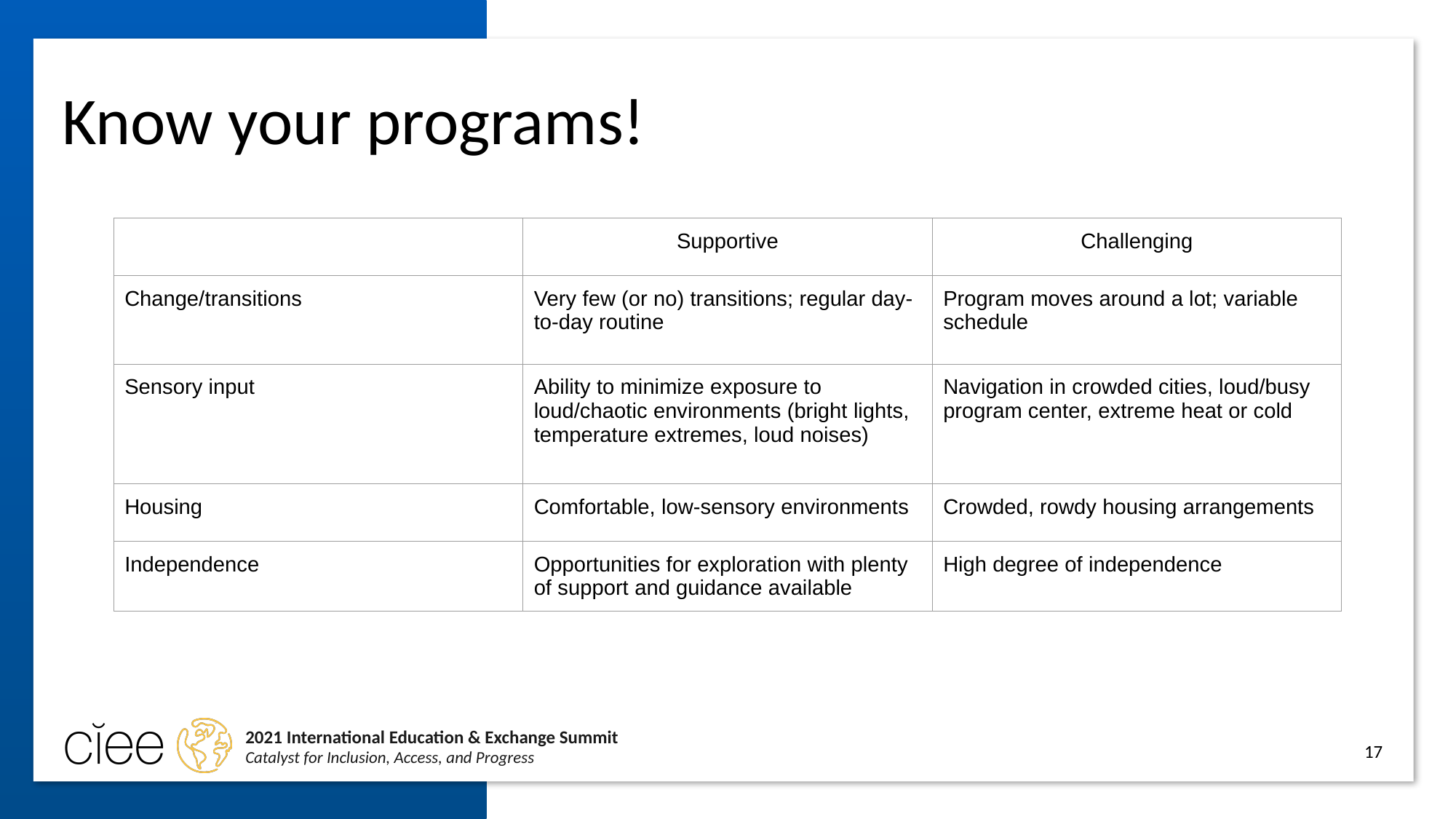

# Know your programs!
|  | Supportive | Challenging |
| --- | --- | --- |
| Change/transitions | Very few (or no) transitions; regular day-to-day routine | Program moves around a lot; variable schedule |
| Sensory input | Ability to minimize exposure to loud/chaotic environments (bright lights, temperature extremes, loud noises) | Navigation in crowded cities, loud/busy program center, extreme heat or cold |
| Housing | Comfortable, low-sensory environments | Crowded, rowdy housing arrangements |
| Independence | Opportunities for exploration with plenty of support and guidance available | High degree of independence |